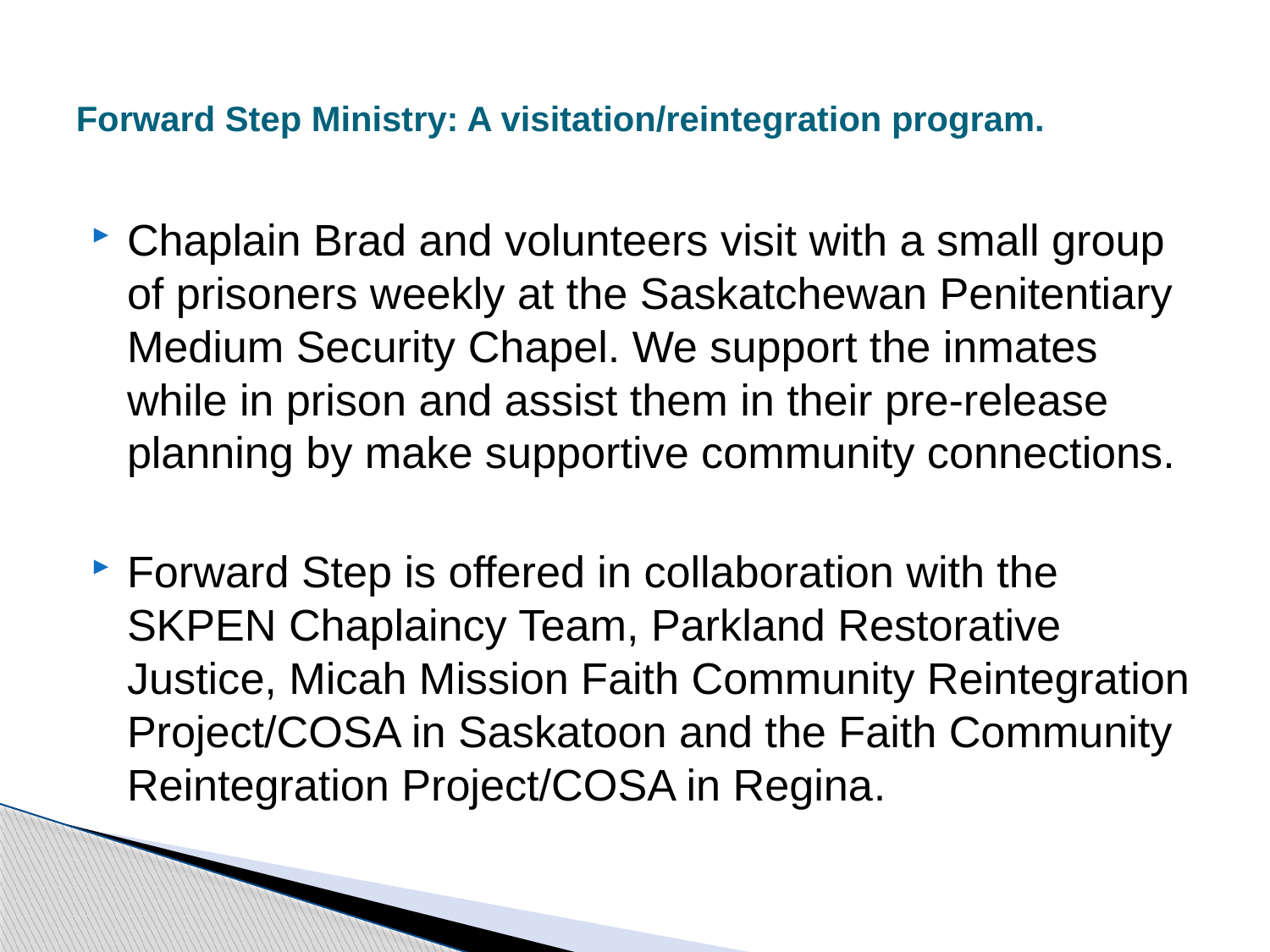

# Forward Step Ministry: A visitation/reintegration program.
Chaplain Brad and volunteers visit with a small group of prisoners weekly at the Saskatchewan Penitentiary Medium Security Chapel. We support the inmates while in prison and assist them in their pre-release planning by make supportive community connections.

Forward Step is offered in collaboration with the SKPEN Chaplaincy Team, Parkland Restorative Justice, Micah Mission Faith Community Reintegration Project/COSA in Saskatoon and the Faith Community Reintegration Project/COSA in Regina.